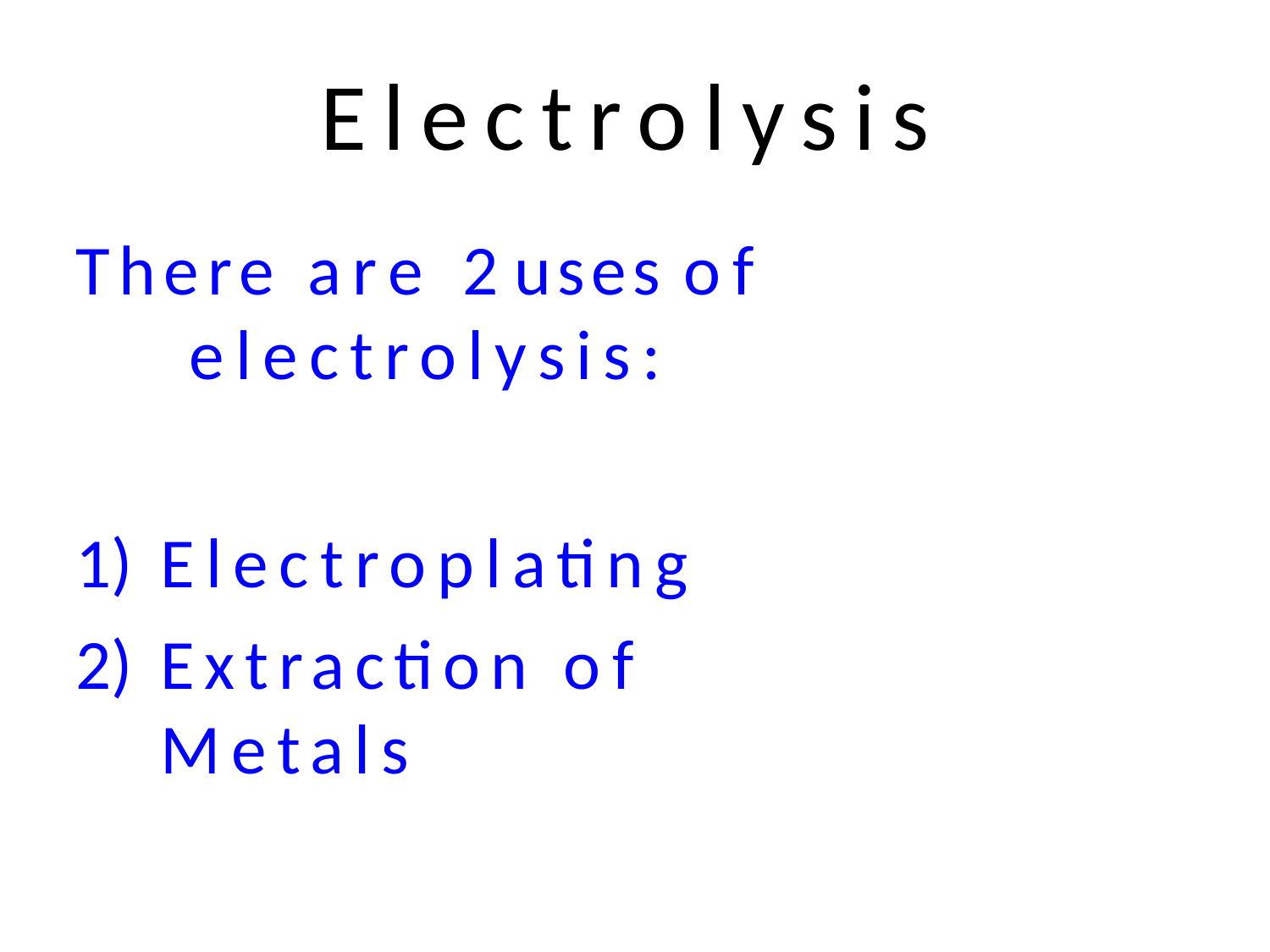

# Electrolysis
There are 2 uses of  electrolysis:

Electroplating
Extraction of Metals